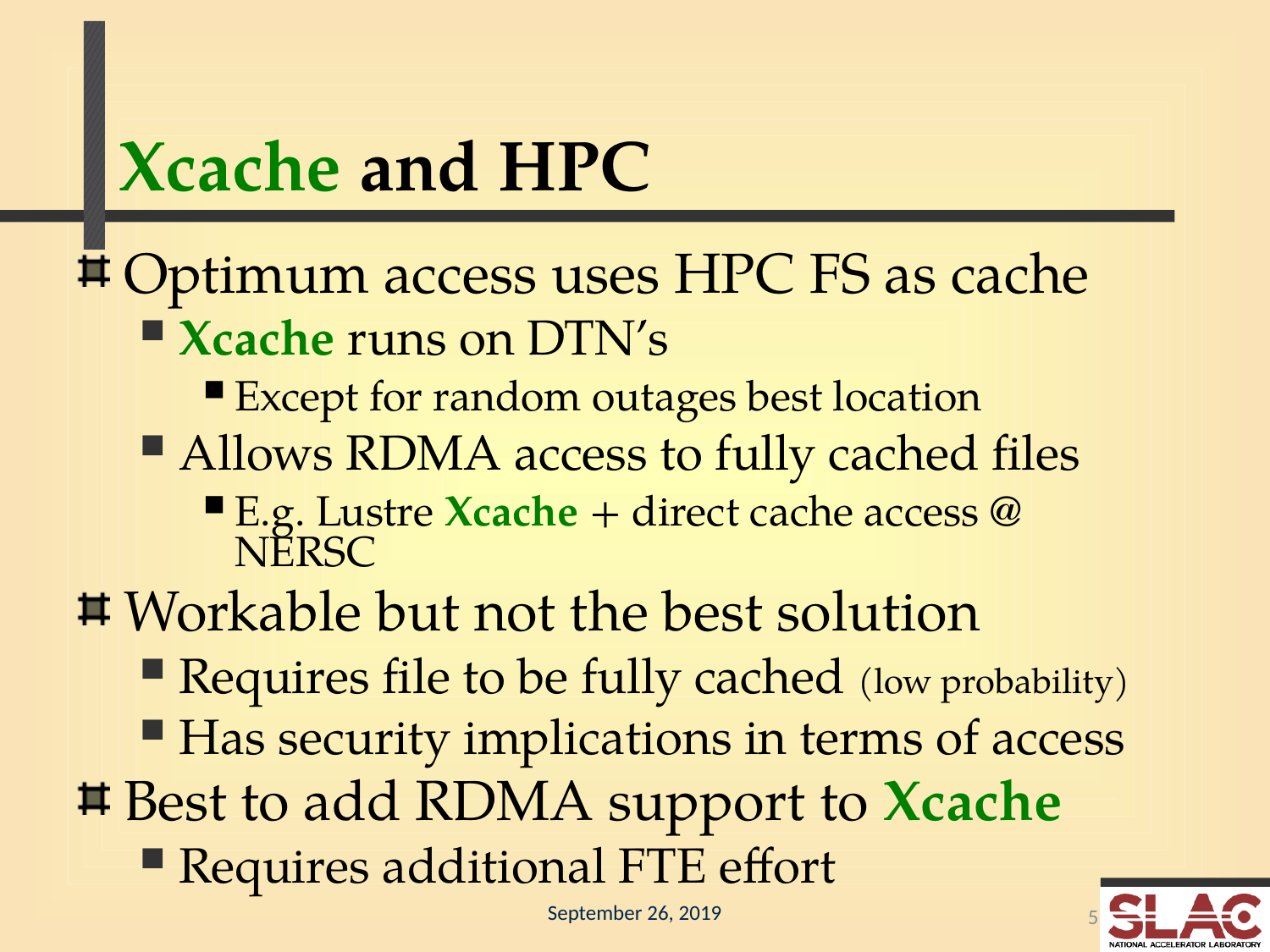

# Xcache and HPC
Optimum access uses HPC FS as cache
Xcache runs on DTN’s
Except for random outages best location
Allows RDMA access to fully cached files
E.g. Lustre Xcache + direct cache access @ NERSC
Workable but not the best solution
Requires file to be fully cached (low probability)
Has security implications in terms of access
Best to add RDMA support to Xcache
Requires additional FTE effort
September 26, 2019
5